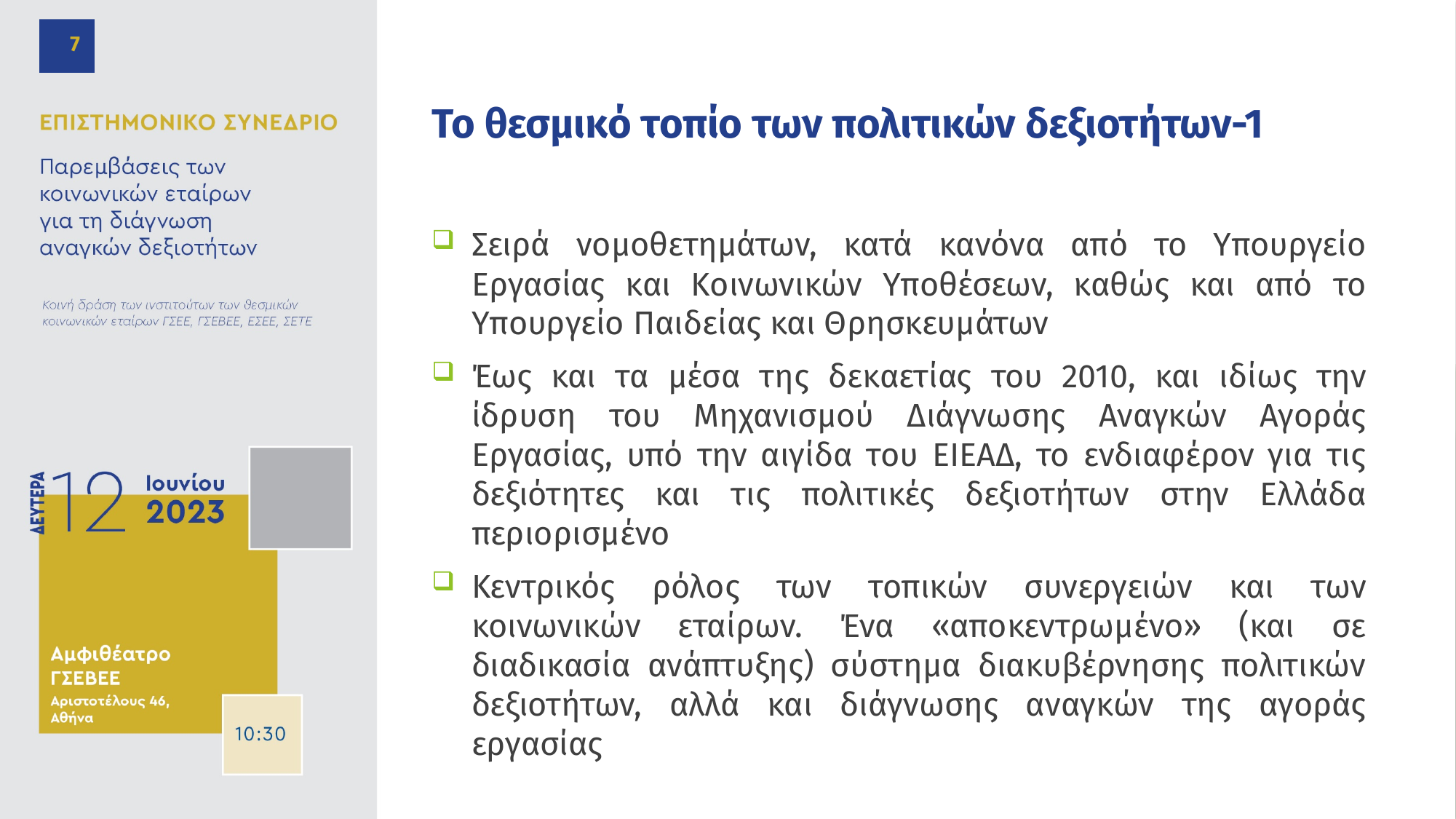

7
# Το θεσμικό τοπίο των πολιτικών δεξιοτήτων-1
Σειρά νομοθετημάτων, κατά κανόνα από το Υπουργείο Εργασίας και Κοινωνικών Υποθέσεων, καθώς και από το Υπουργείο Παιδείας και Θρησκευμάτων
Έως και τα μέσα της δεκαετίας του 2010, και ιδίως την ίδρυση του Μηχανισμού Διάγνωσης Αναγκών Αγοράς Εργασίας, υπό την αιγίδα του ΕΙΕΑΔ, το ενδιαφέρον για τις δεξιότητες και τις πολιτικές δεξιοτήτων στην Ελλάδα περιορισμένο
Κεντρικός ρόλος των τοπικών συνεργειών και των κοινωνικών εταίρων. Ένα «αποκεντρωμένο» (και σε διαδικασία ανάπτυξης) σύστημα διακυβέρνησης πολιτικών δεξιοτήτων, αλλά και διάγνωσης αναγκών της αγοράς εργασίας